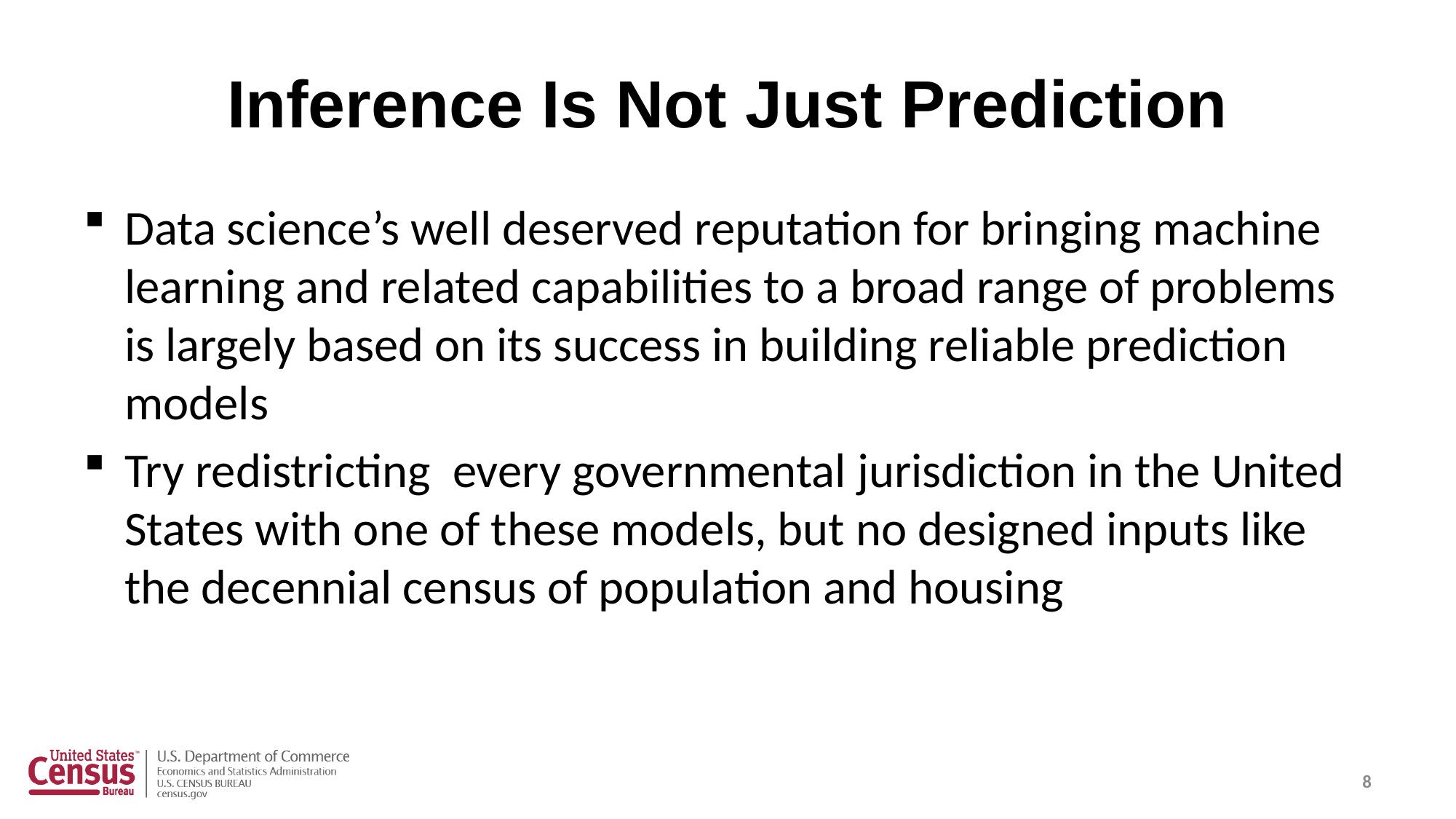

# Inference Is Not Just Prediction
Data science’s well deserved reputation for bringing machine learning and related capabilities to a broad range of problems is largely based on its success in building reliable prediction models
Try redistricting  every governmental jurisdiction in the United States with one of these models, but no designed inputs like the decennial census of population and housing
8